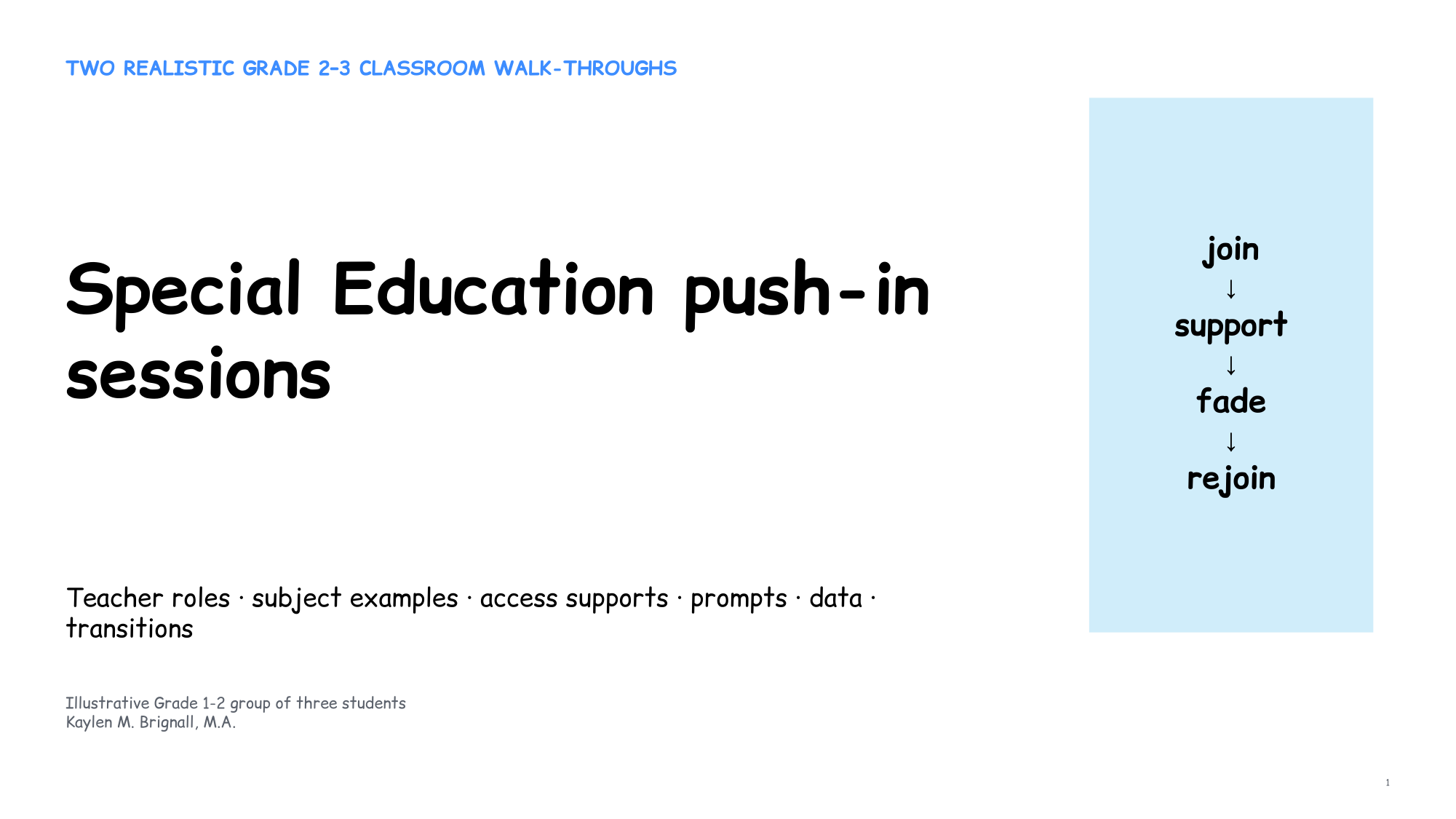

TWO REALISTIC GRADE 2–3 CLASSROOM WALK-THROUGHS

join
↓
support
↓
fade
↓
rejoin
Special Education push-in sessions
Teacher roles · subject examples · access supports · prompts · data · transitions
Illustrative Grade 1-2 group of three students
Kaylen M. Brignall, M.A.
1